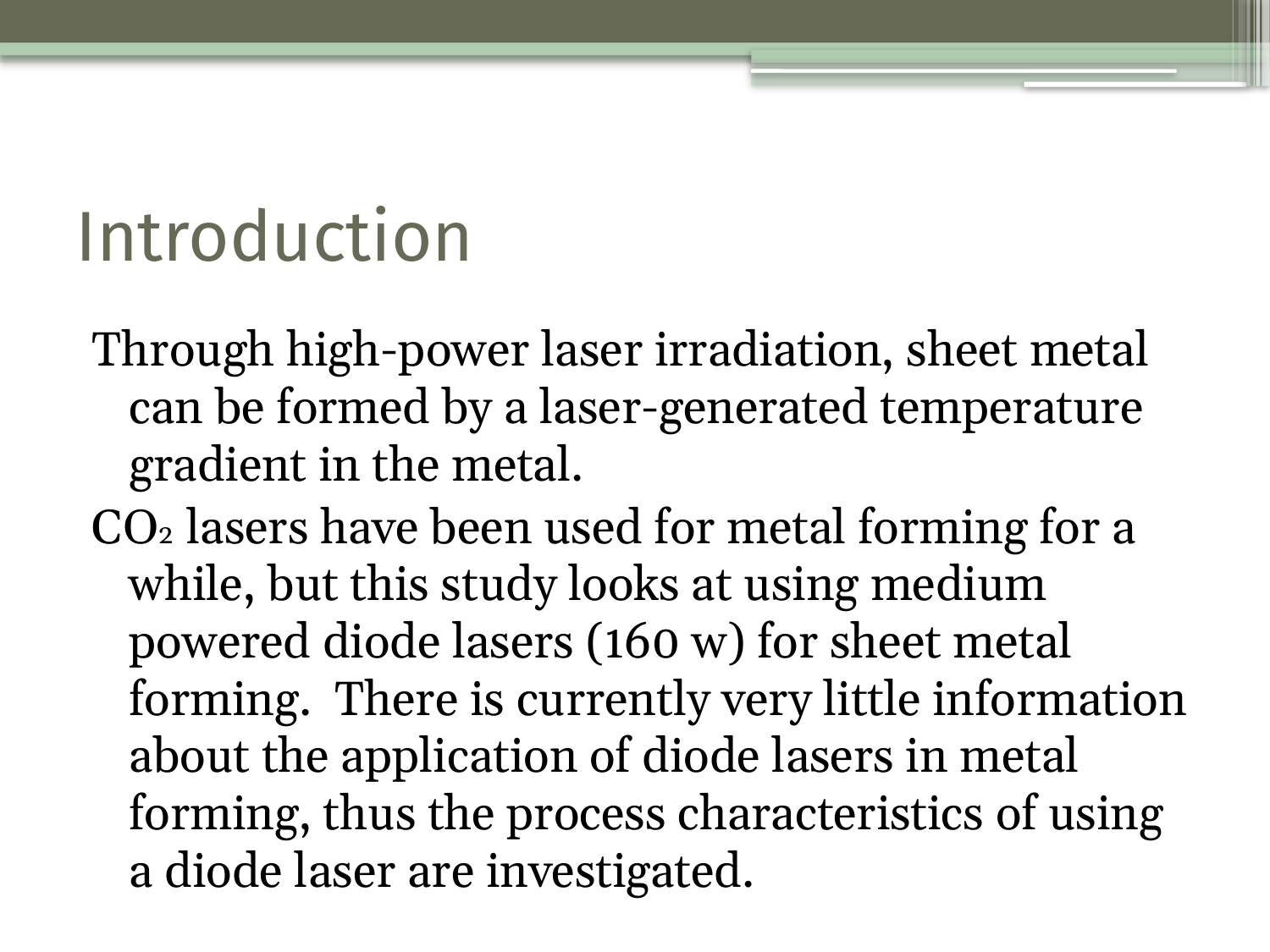

# Introduction
Through high-power laser irradiation, sheet metal can be formed by a laser-generated temperature gradient in the metal.
CO2  lasers have been used for metal forming for a while, but this study looks at using medium powered diode lasers (160 w) for sheet metal forming.  There is currently very little information about the application of diode lasers in metal forming, thus the process characteristics of using a diode laser are investigated.